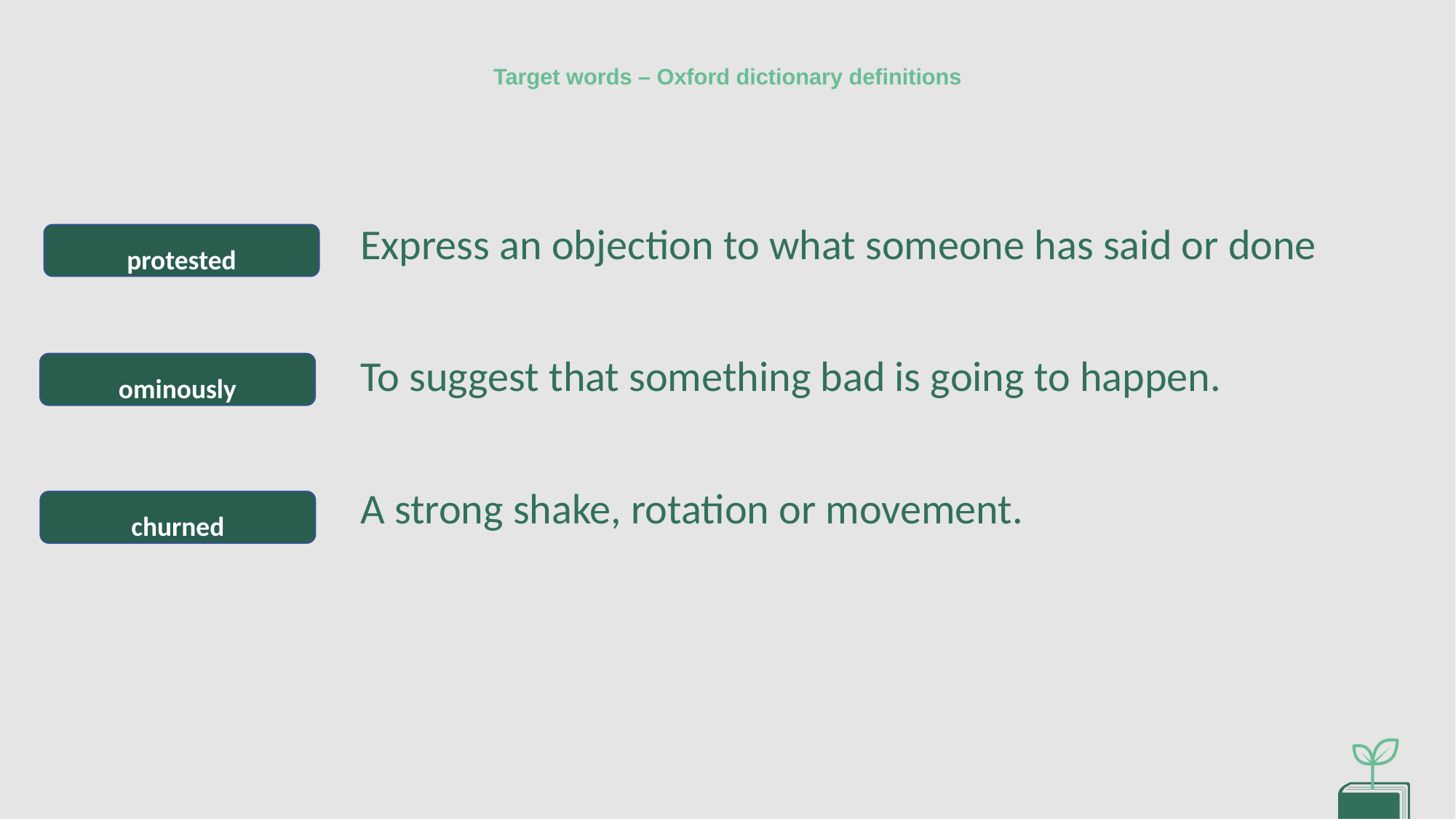

# Target words – Oxford dictionary definitions
Express an objection to what someone has said or done

To suggest that something bad is going to happen.

A strong shake, rotation or movement.

protested
ominously
churned